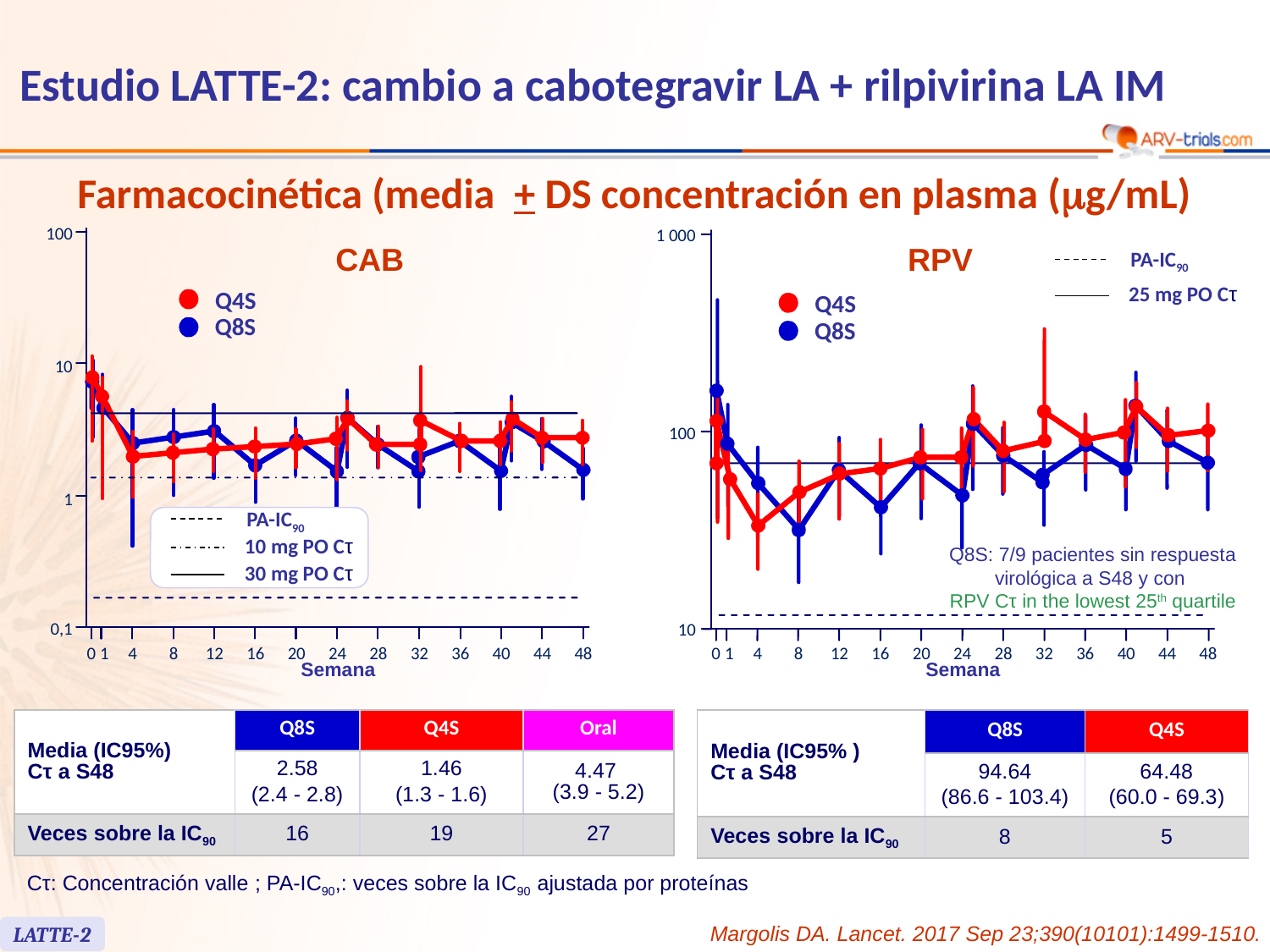

# Estudio LATTE-2: cambio a cabotegravir LA + rilpivirina LA IM
Farmacocinética (media  + DS concentración en plasma (μg/mL)
100

CAB
Q4S

Q8S

10

1
PA-IC90

10 mg PO Cτ
30 mg PO Cτ

0,1
0
1
4
8
12
16
20
24
28
32
36
40
44
48
Semana
1 000

RPV

PA-IC90
25 mg PO Cτ
Q4S

Q8S

100

Q8S: 7/9 pacientes sin respuesta virológica a S48 y con
RPV Cτ in the lowest 25th quartile
10

0
1
4
8
12
16
20
24
28
32
36
40
44
48
Semana
| Media (IC95%) Cτ a S48 | Q8S | Q4S | Oral |
| --- | --- | --- | --- |
|  | 2.58 (2.4 - 2.8) | 1.46 (1.3 - 1.6) | 4.47 (3.9 - 5.2) |
| Veces sobre la IC90 | 16 | 19 | 27 |
| Media (IC95% ) Cτ a S48 | Q8S | Q4S |
| --- | --- | --- |
|  | 94.64 (86.6 - 103.4) | 64.48 (60.0 - 69.3) |
| Veces sobre la IC90 | 8 | 5 |
Cτ: Concentración valle ; PA-IC90,: veces sobre la IC90  ajustada por proteínas
Margolis DA. Lancet. 2017 Sep 23;390(10101):1499-1510.
LATTE-2